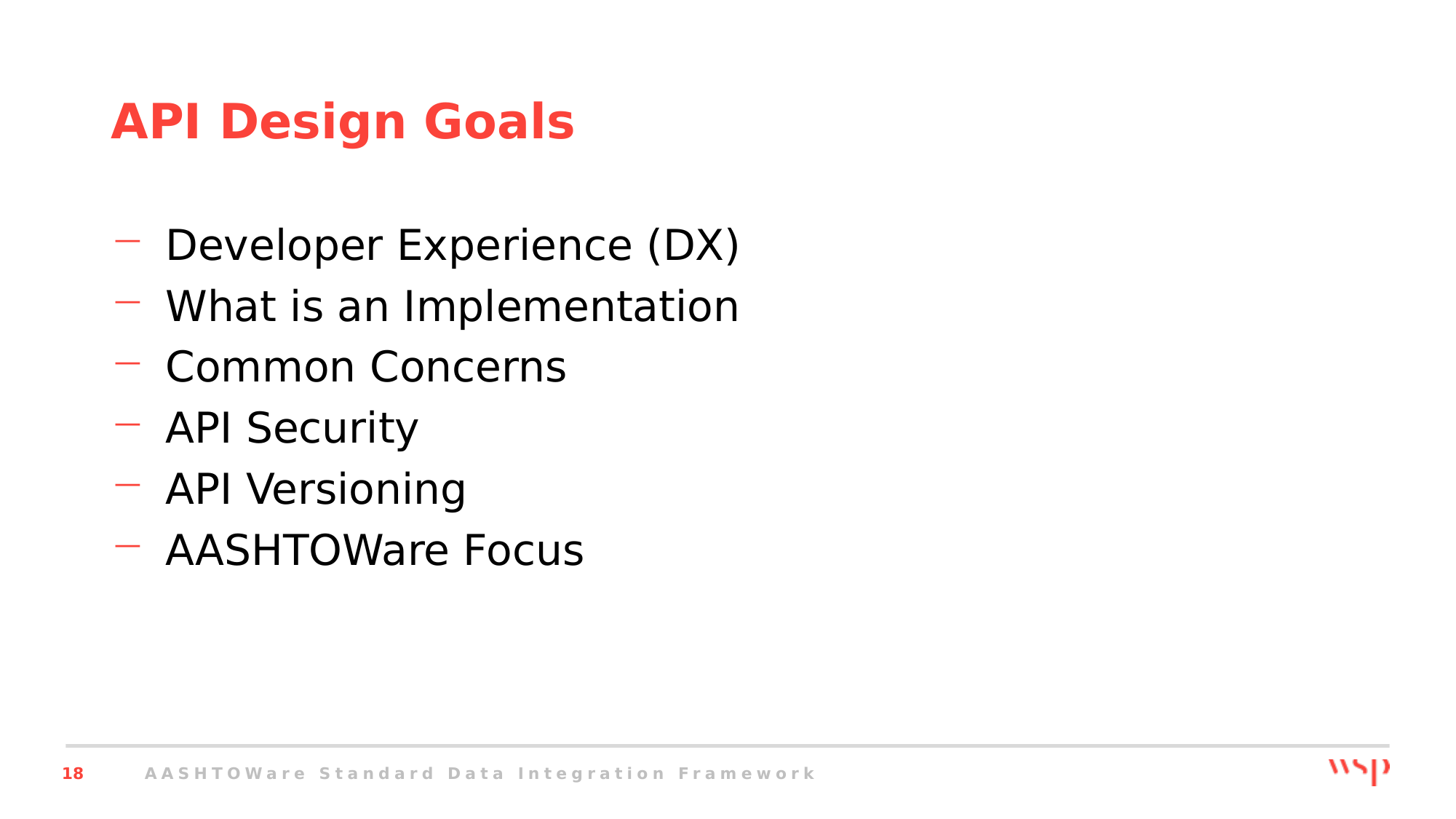

# API Design Goals
Developer Experience (DX)
What is an Implementation
Common Concerns
API Security
API Versioning
AASHTOWare Focus